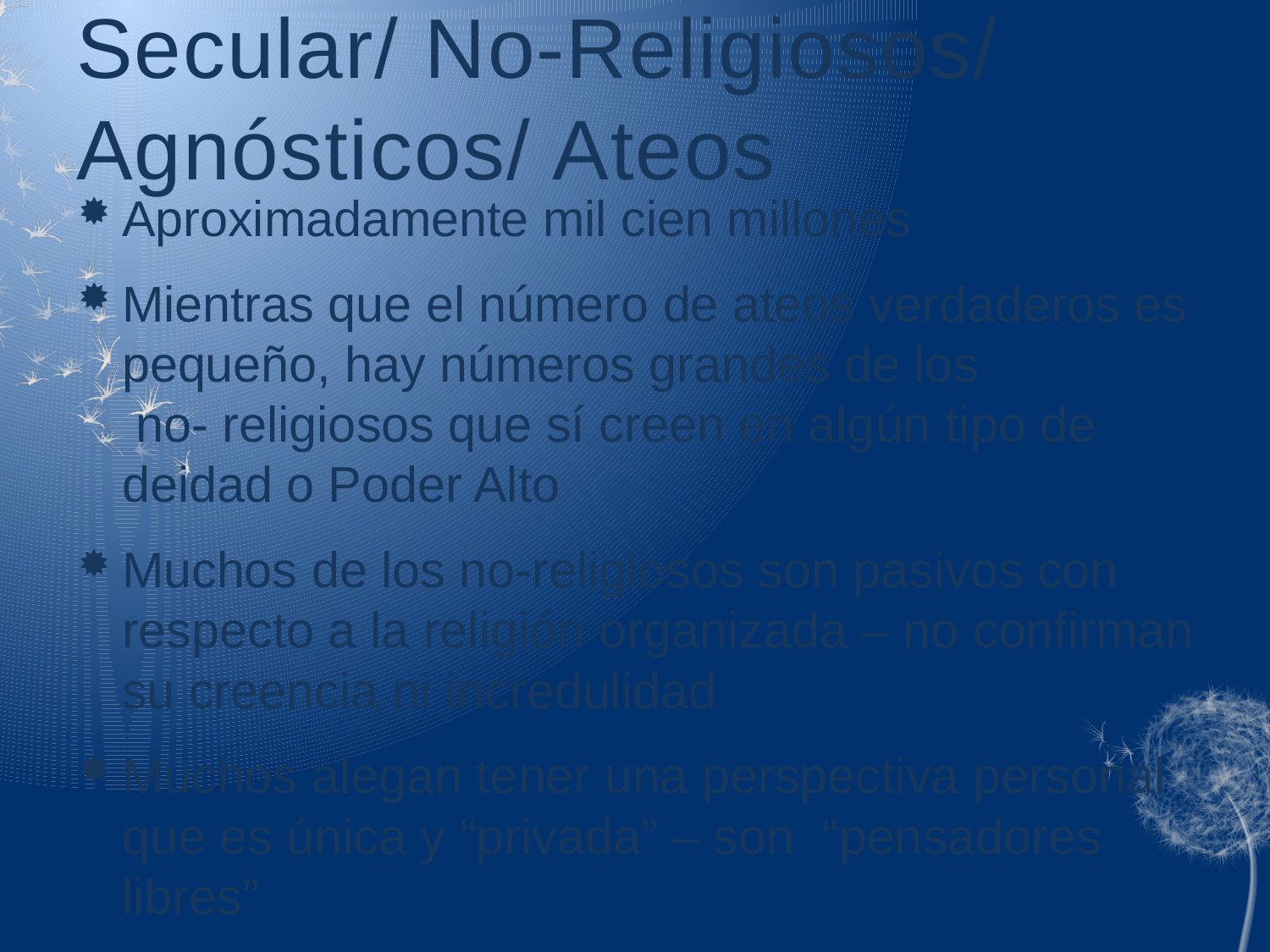

# Secular/ No-Religiosos/ Agnósticos/ Ateos
Aproximadamente mil cien millones
Mientras que el número de ateos verdaderos es pequeño, hay números grandes de los                  no- religiosos que sí creen en algún tipo de deidad o Poder Alto
Muchos de los no-religiosos son pasivos con respecto a la religión organizada – no confirman su creencia ni incredulidad
Muchos alegan tener una perspectiva personal que es única y “privada” – son  “pensadores libres”